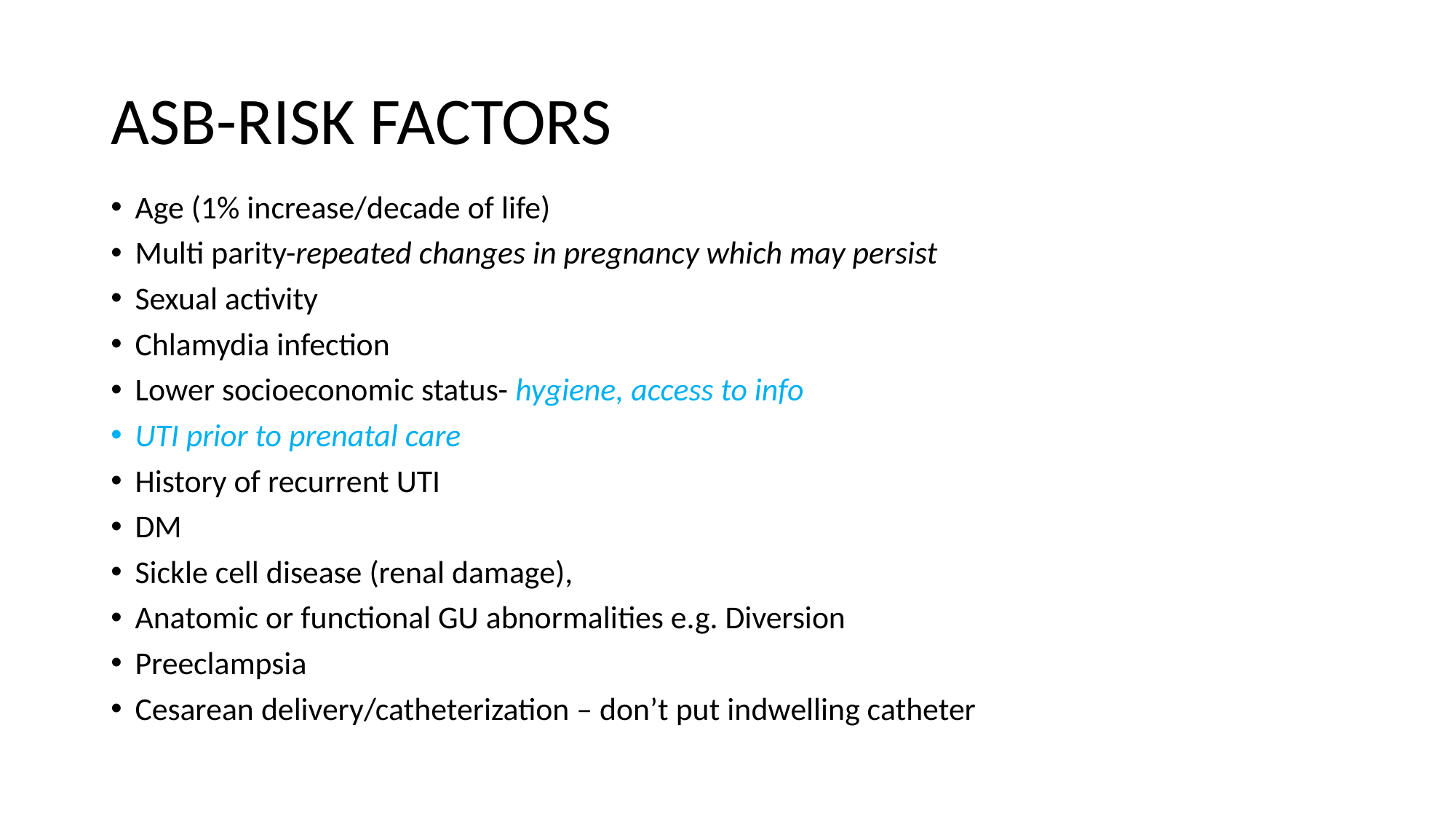

# ASB-RISK FACTORS
Age (1% increase/decade of life)
Multi parity-repeated changes in pregnancy which may persist
Sexual activity
Chlamydia infection
Lower socioeconomic status- hygiene, access to info
UTI prior to prenatal care
History of recurrent UTI
DM
Sickle cell disease (renal damage),
Anatomic or functional GU abnormalities e.g. Diversion
Preeclampsia
Cesarean delivery/catheterization – don’t put indwelling catheter